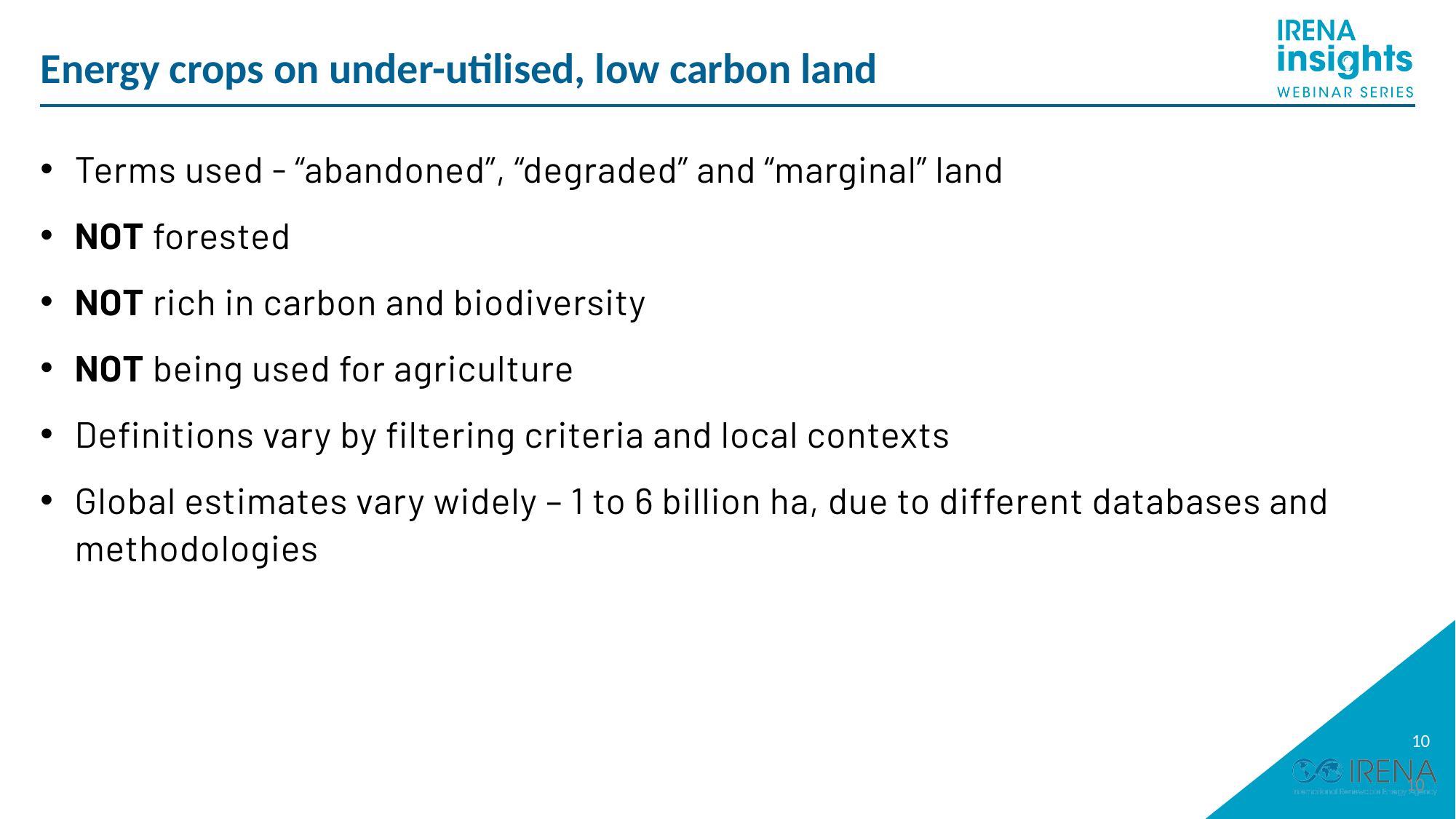

# Energy crops on under-utilised, low carbon land
Terms used - “abandoned”, “degraded” and “marginal” land
NOT forested
NOT rich in carbon and biodiversity
NOT being used for agriculture
Definitions vary by filtering criteria and local contexts
Global estimates vary widely – 1 to 6 billion ha, due to different databases and methodologies

10
10